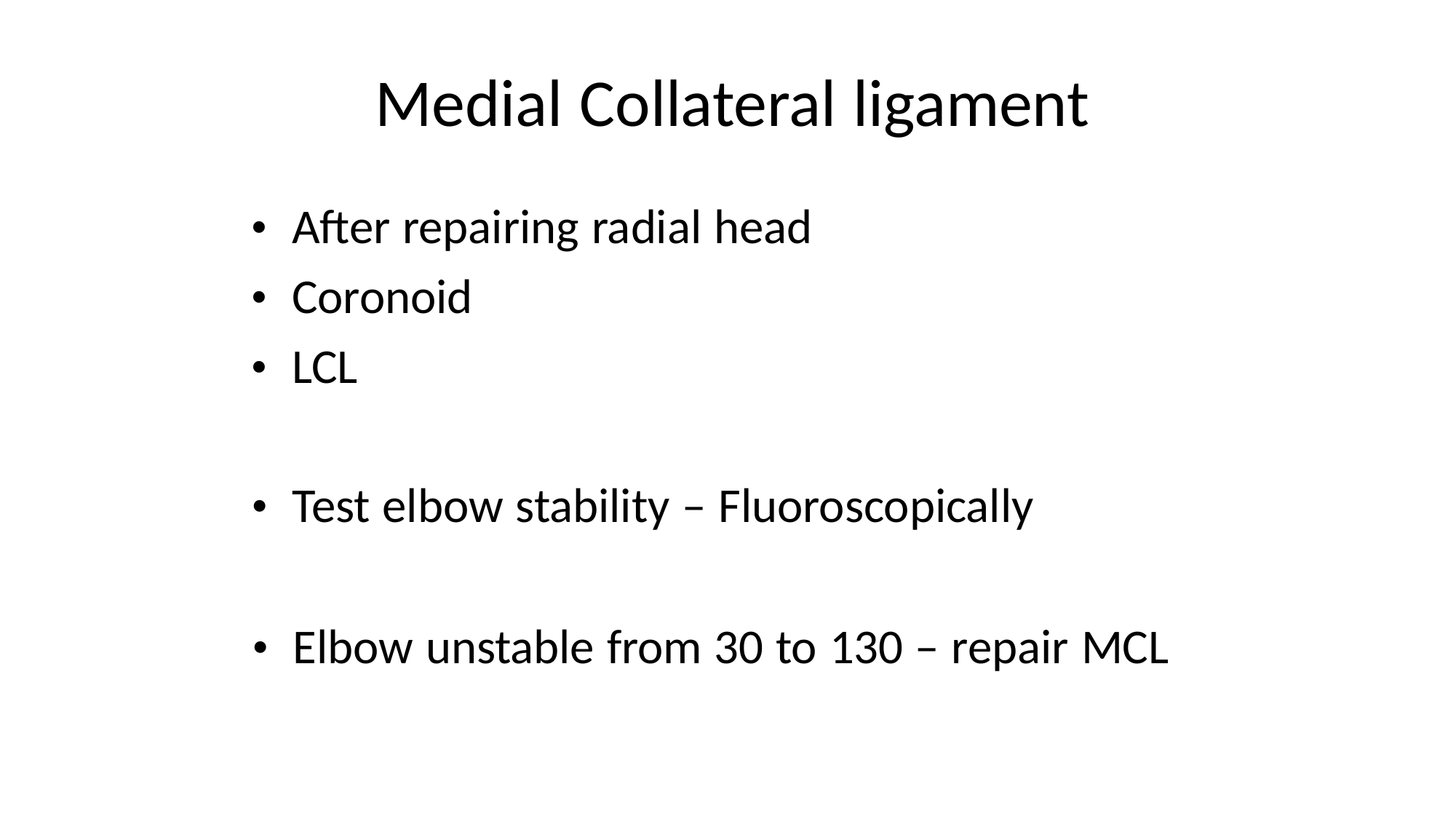

Medial Collateral ligament
•  After repairing radial head
•  Coronoid
•  LCL
•  Test elbow stability – Fluoroscopically
•  Elbow unstable from 30 to 130 – repair MCL